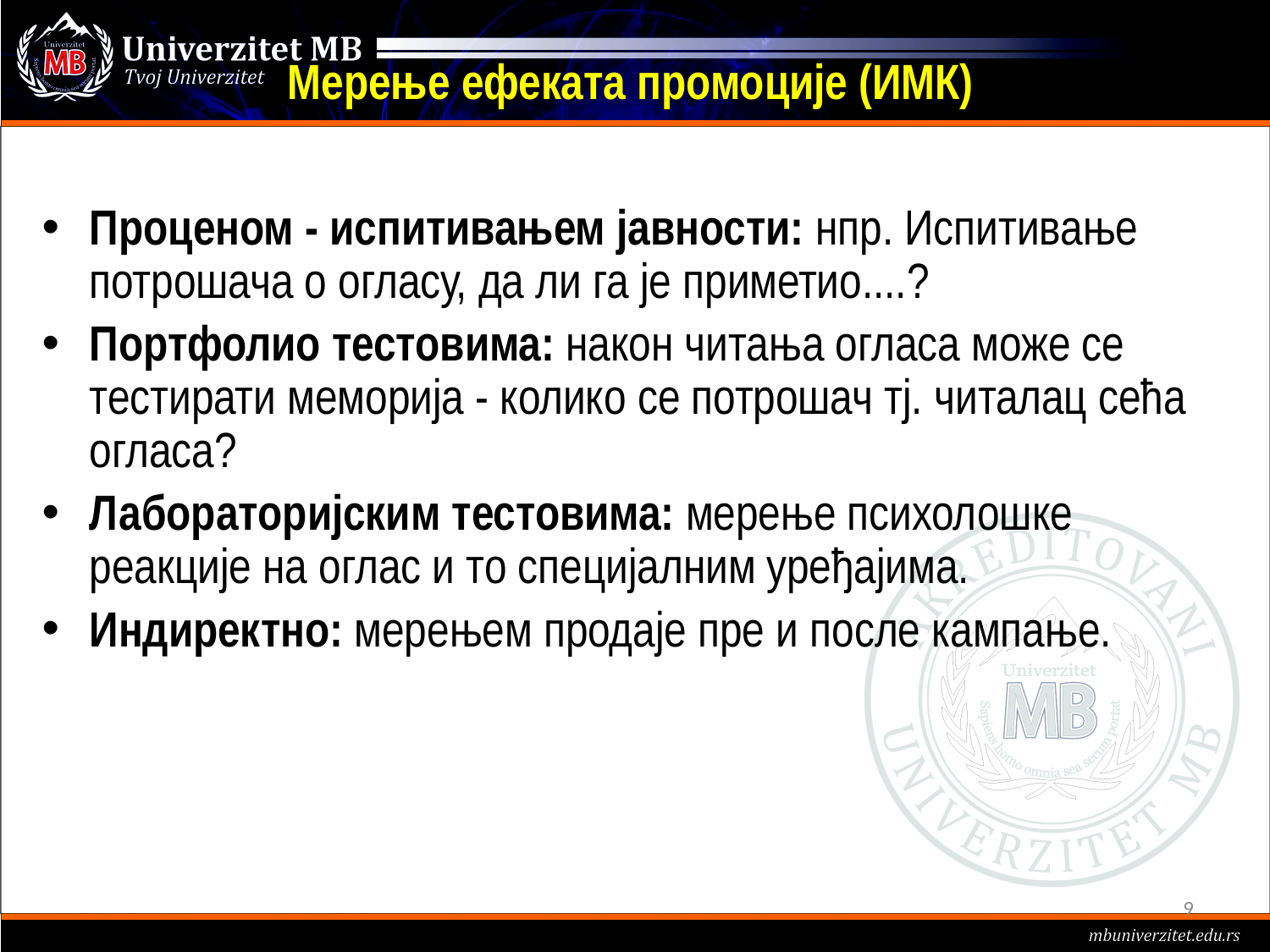

# Мерење ефеката промоције (ИМК)
Проценом - испитивањем јавности: нпр. Испитивање потрошача о огласу, да ли га је приметио....?
Портфолио тестовима: након читања огласа може се тестирати меморија - колико се потрошач тј. читалац сећа огласа?
Лабораторијским тестовима: мерење психолошке реакције на оглас и то специјалним уређајима.
Индиректно: мерењем продаје пре и после кампање.
9